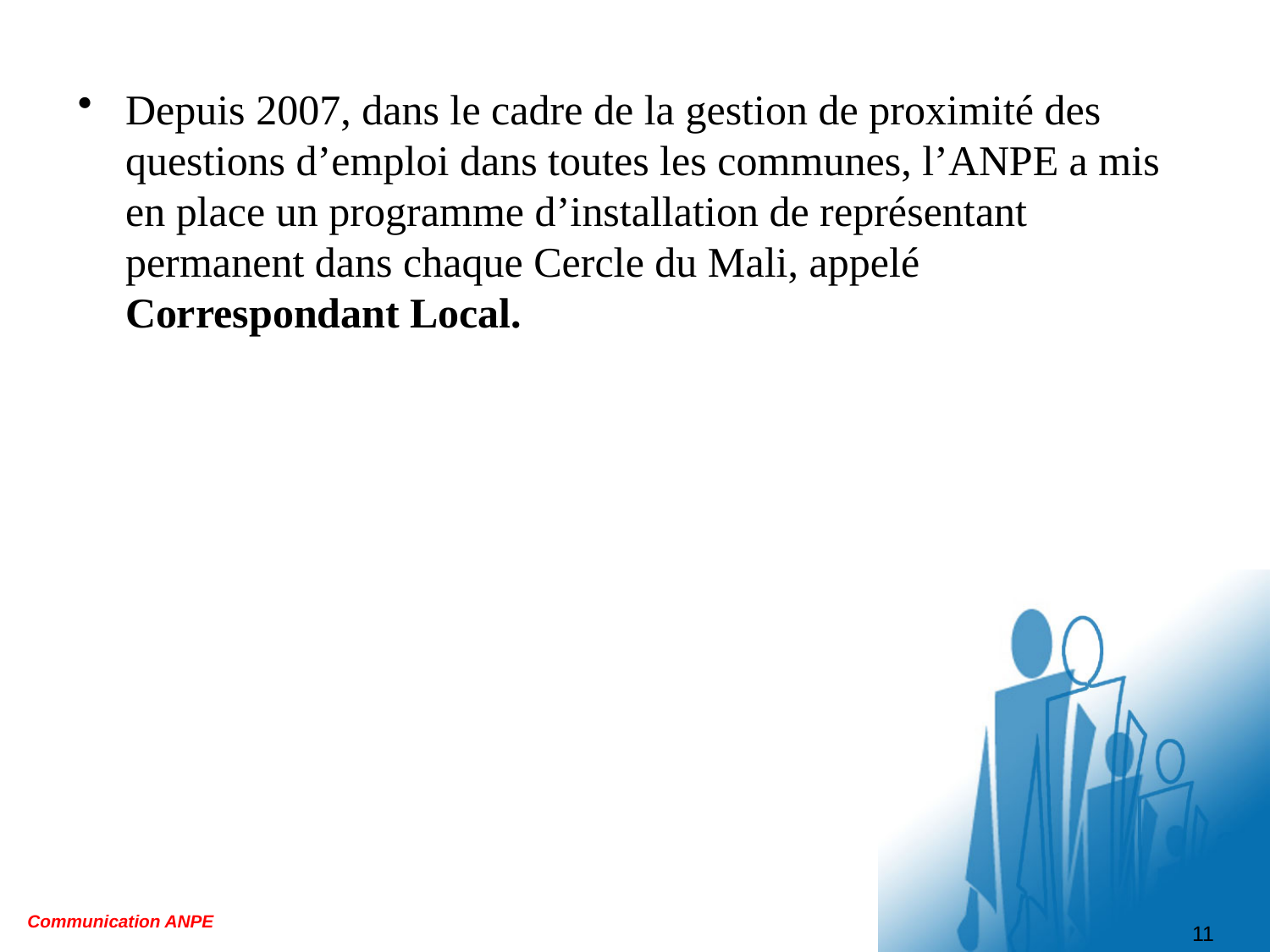

Depuis 2007, dans le cadre de la gestion de proximité des questions d’emploi dans toutes les communes, l’ANPE a mis en place un programme d’installation de représentant permanent dans chaque Cercle du Mali, appelé Correspondant Local.